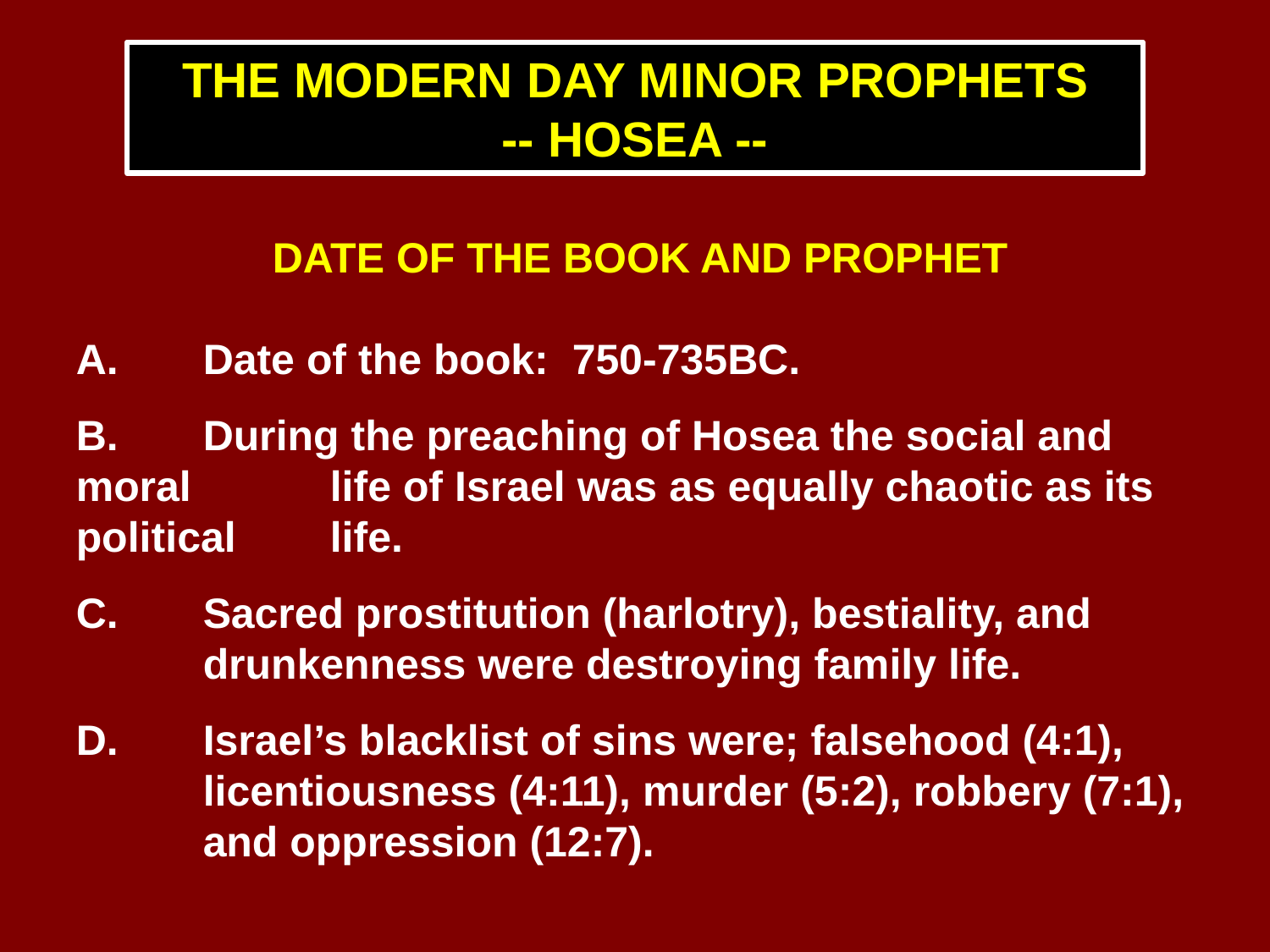

THE MODERN DAY MINOR PROPHETS
-- HOSEA --
DATE OF THE BOOK AND PROPHET

A.	Date of the book:  750-735bc.

B.	During the preaching of Hosea the social and moral 	life of Israel was as equally chaotic as its political 	life.

C.	Sacred prostitution (harlotry), bestiality, and 	drunkenness were destroying family life.

D.	Israel’s blacklist of sins were; falsehood (4:1), 	licentiousness (4:11), murder (5:2), robbery (7:1), 	and oppression (12:7).